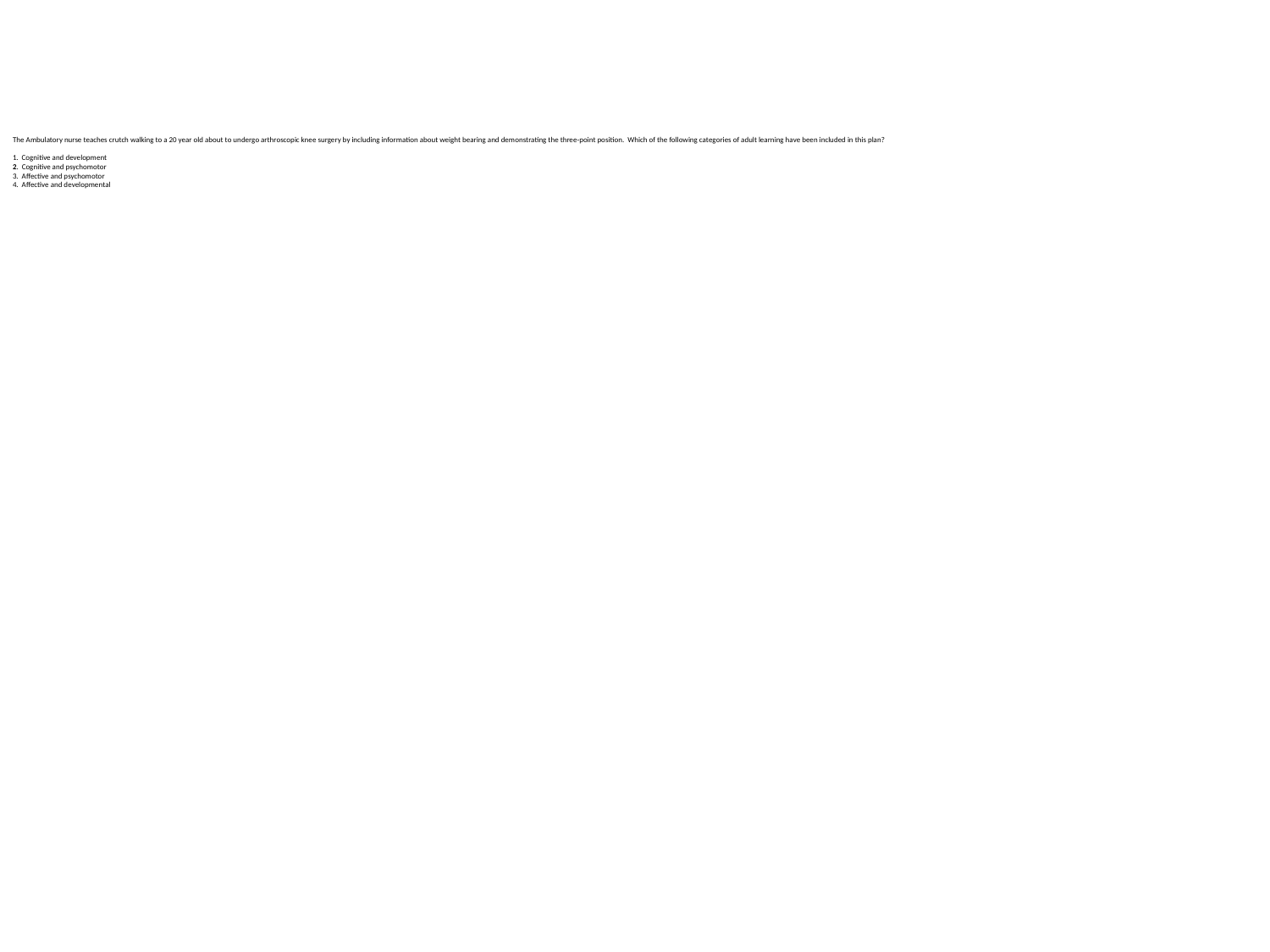

The Ambulatory nurse teaches crutch walking to a 20 year old about to undergo arthroscopic knee surgery by including information about weight bearing and demonstrating the three-point position.  Which of the following categories of adult learning have been included in this plan?
1.  Cognitive and development
2.  Cognitive and psychomotor
3.  Affective and psychomotor
4.  Affective and developmental